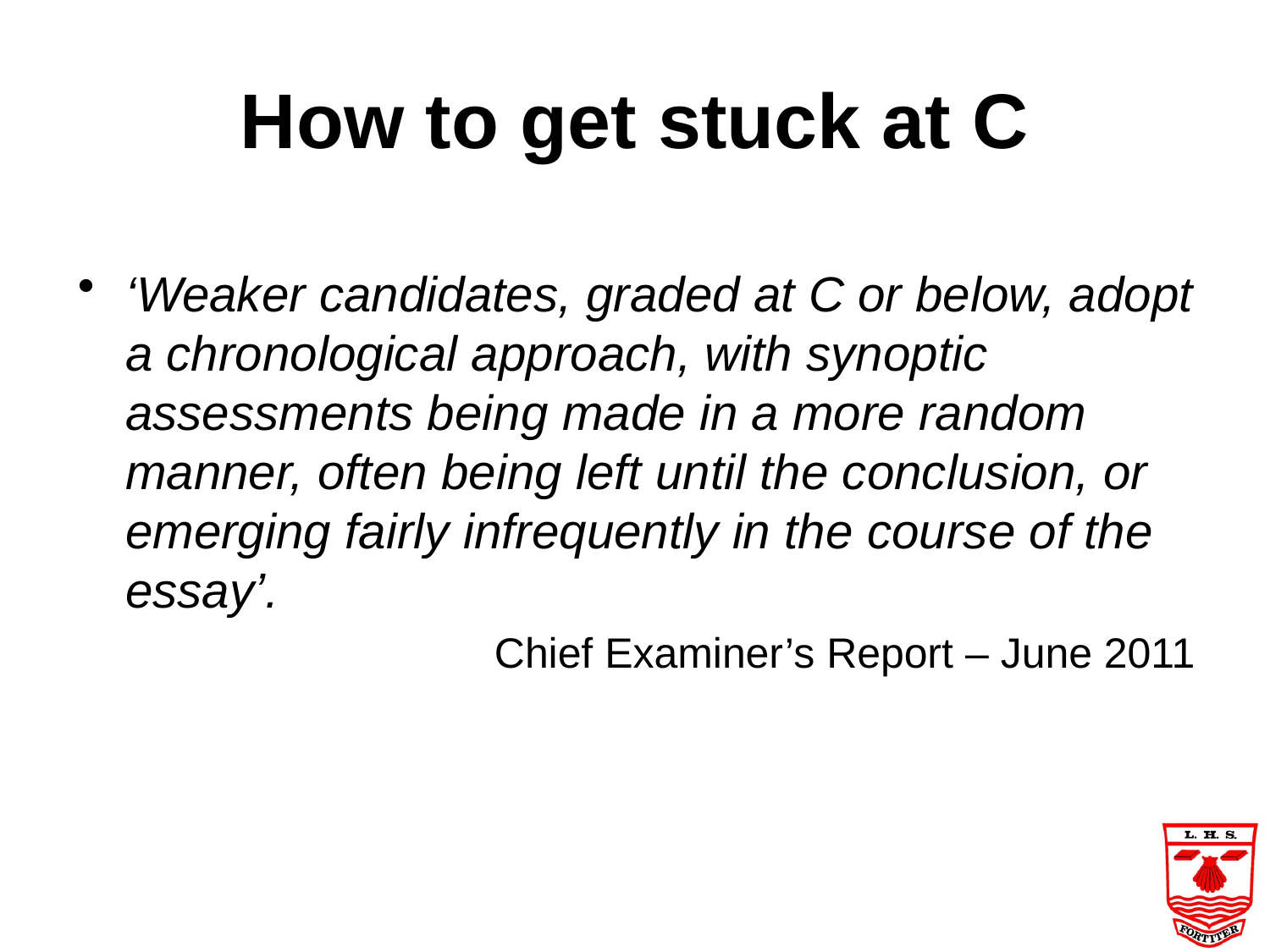

# How to get stuck at C
‘Weaker candidates, graded at C or below, adopt a chronological approach, with synoptic assessments being made in a more random manner, often being left until the conclusion, or emerging fairly infrequently in the course of the essay’.
Chief Examiner’s Report – June 2011